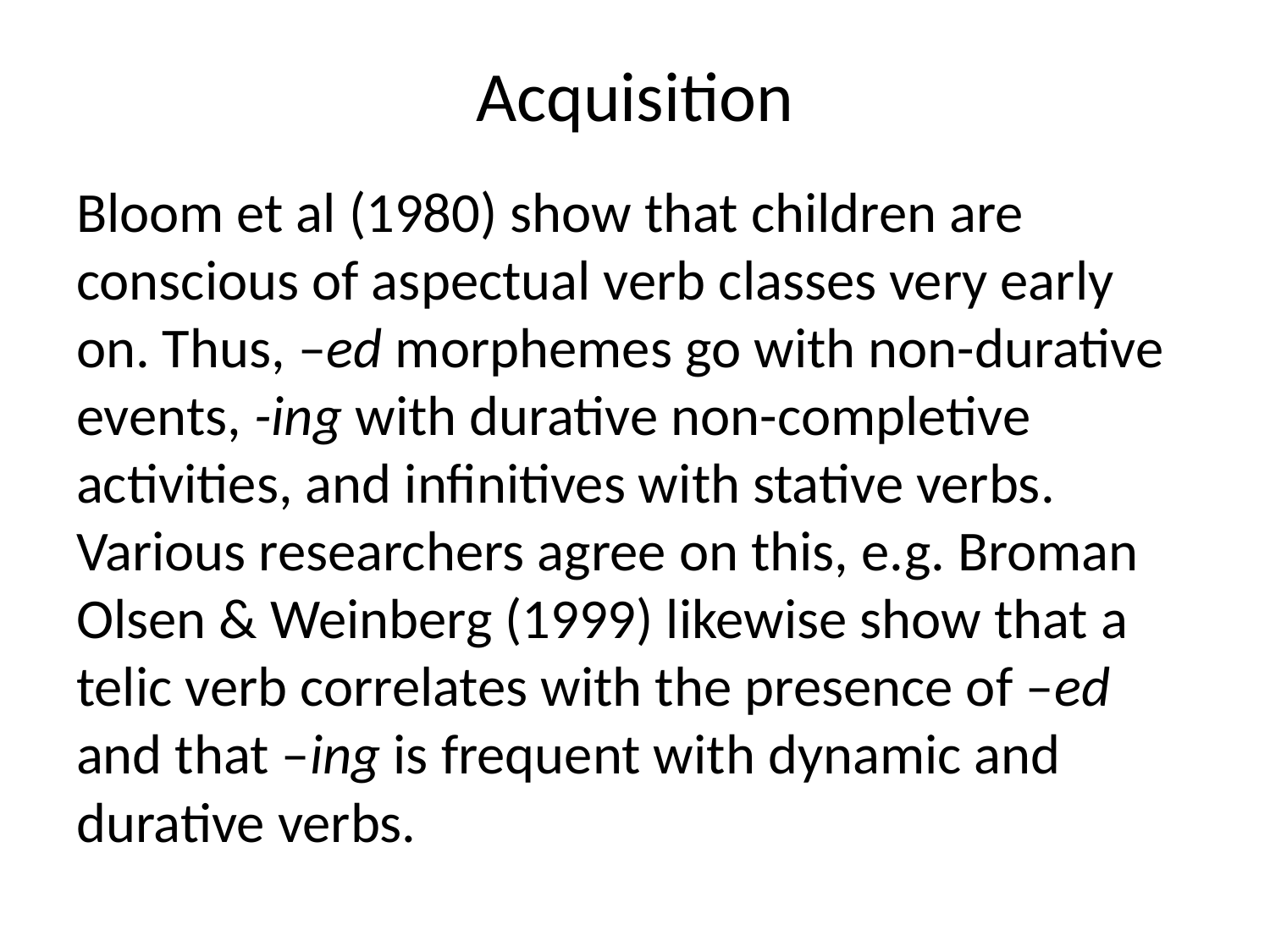

# Acquisition
Bloom et al (1980) show that children are conscious of aspectual verb classes very early on. Thus, –ed morphemes go with non-durative events, -ing with durative non-completive activities, and infinitives with stative verbs. Various researchers agree on this, e.g. Broman Olsen & Weinberg (1999) likewise show that a telic verb correlates with the presence of –ed and that –ing is frequent with dynamic and durative verbs.